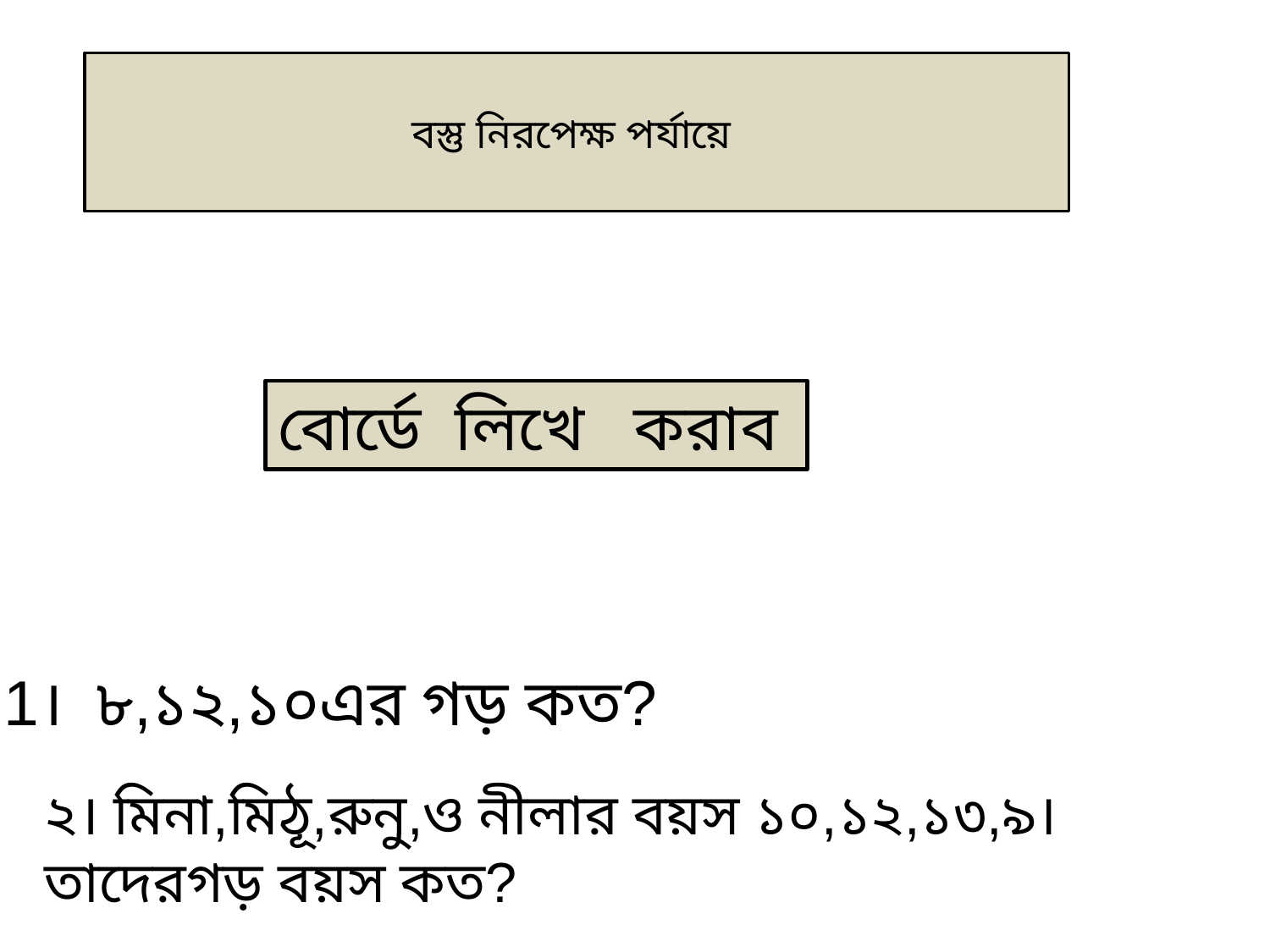

# বস্তু নিরপেক্ষ পর্যায়ে
বোর্ডে  লিখে   করাব

1।  ৮,১২,১০এর গড় কত?
২। মিনা,মিঠূ,রুনু,ও নীলার বয়স ১০,১২,১৩,৯।তাদেরগড় বয়স কত?